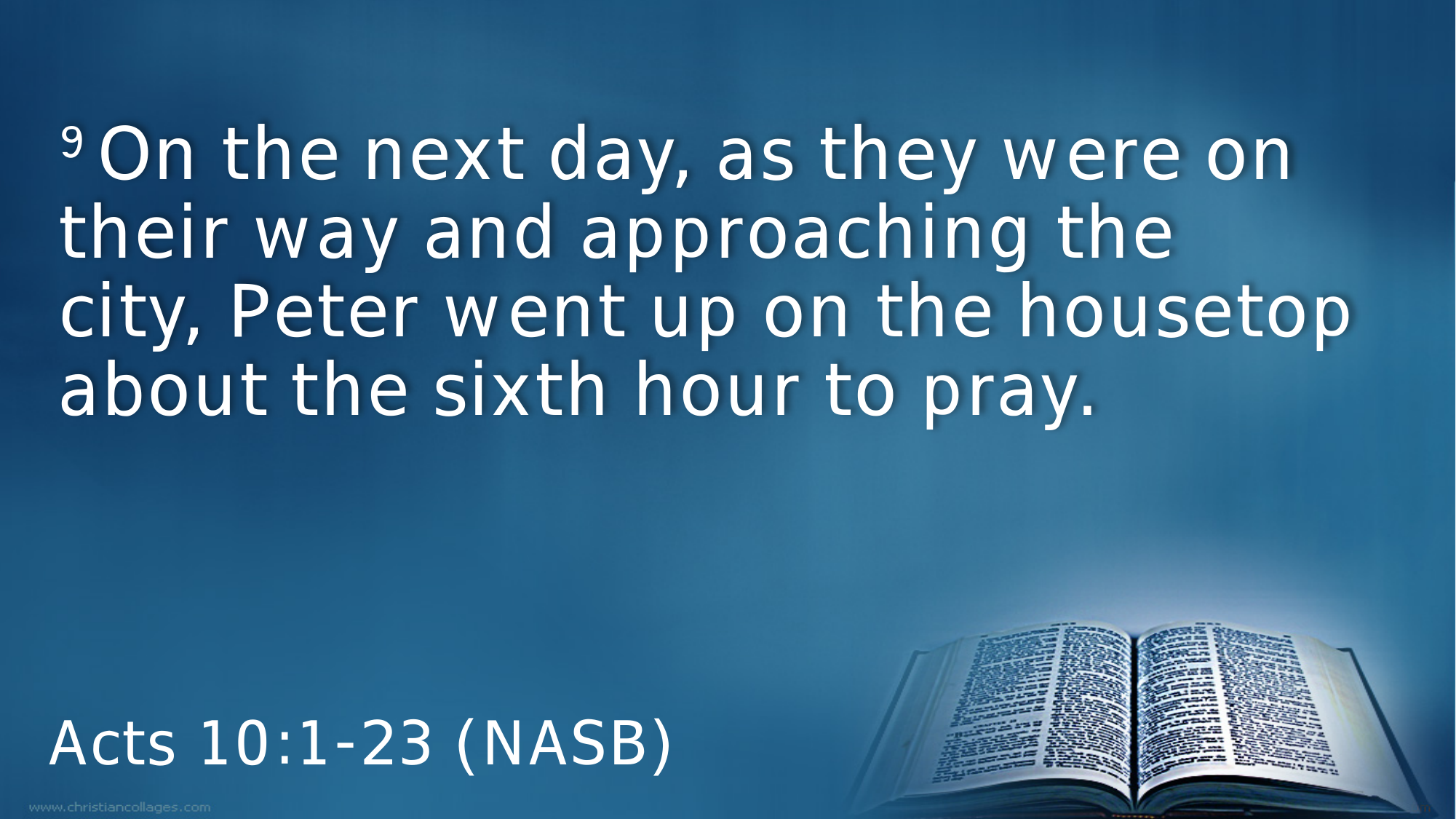

9 On the next day, as they were on their way and approaching the city, Peter went up on the housetop about the sixth hour to pray.
Acts 10:1-23 (NASB)